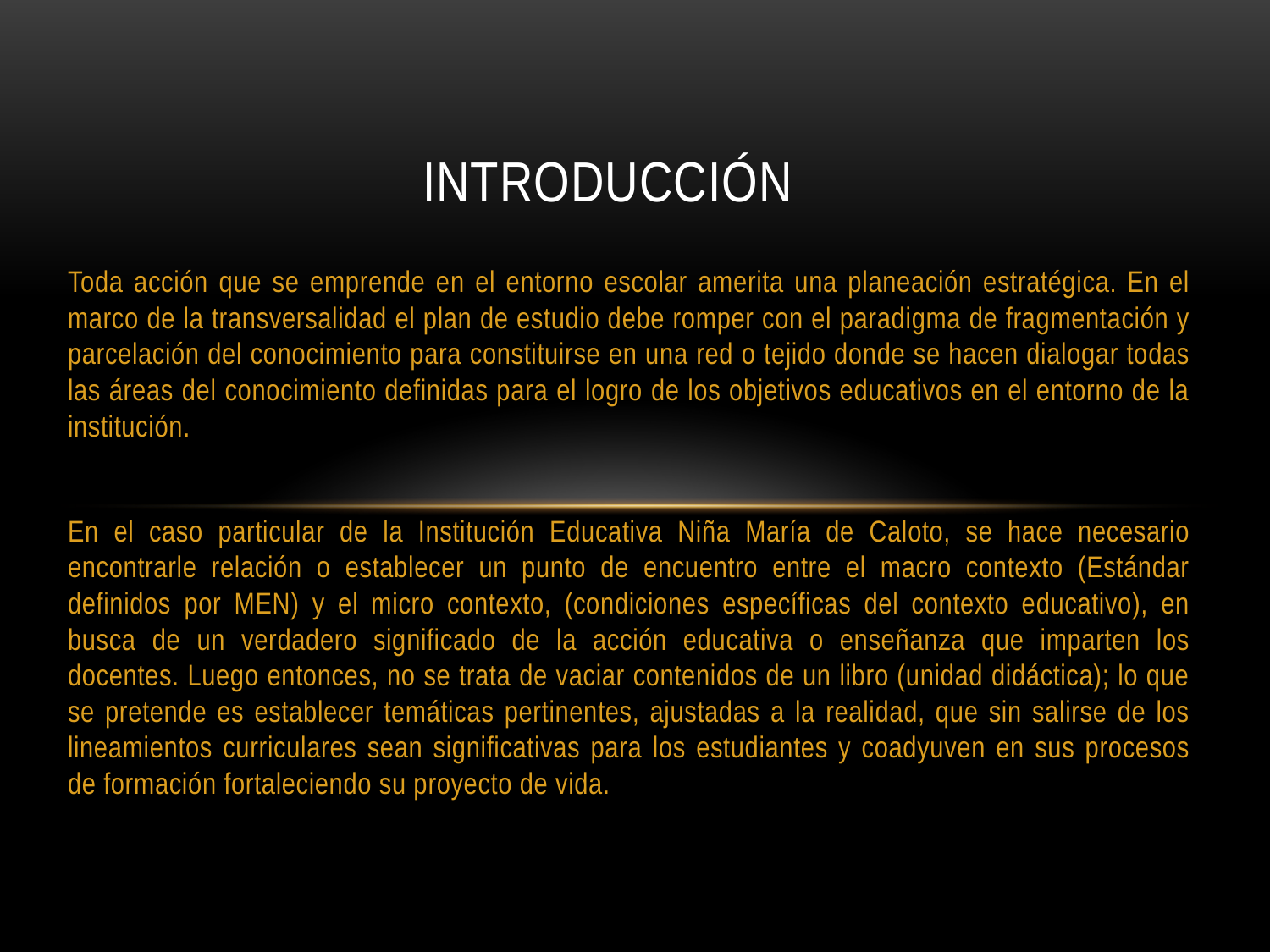

# INTRODUCCIÓN
Toda acción que se emprende en el entorno escolar amerita una planeación estratégica. En el marco de la transversalidad el plan de estudio debe romper con el paradigma de fragmentación y parcelación del conocimiento para constituirse en una red o tejido donde se hacen dialogar todas las áreas del conocimiento definidas para el logro de los objetivos educativos en el entorno de la institución.

En el caso particular de la Institución Educativa Niña María de Caloto, se hace necesario encontrarle relación o establecer un punto de encuentro entre el macro contexto (Estándar definidos por MEN) y el micro contexto, (condiciones específicas del contexto educativo), en busca de un verdadero significado de la acción educativa o enseñanza que imparten los docentes. Luego entonces, no se trata de vaciar contenidos de un libro (unidad didáctica); lo que se pretende es establecer temáticas pertinentes, ajustadas a la realidad, que sin salirse de los lineamientos curriculares sean significativas para los estudiantes y coadyuven en sus procesos de formación fortaleciendo su proyecto de vida.